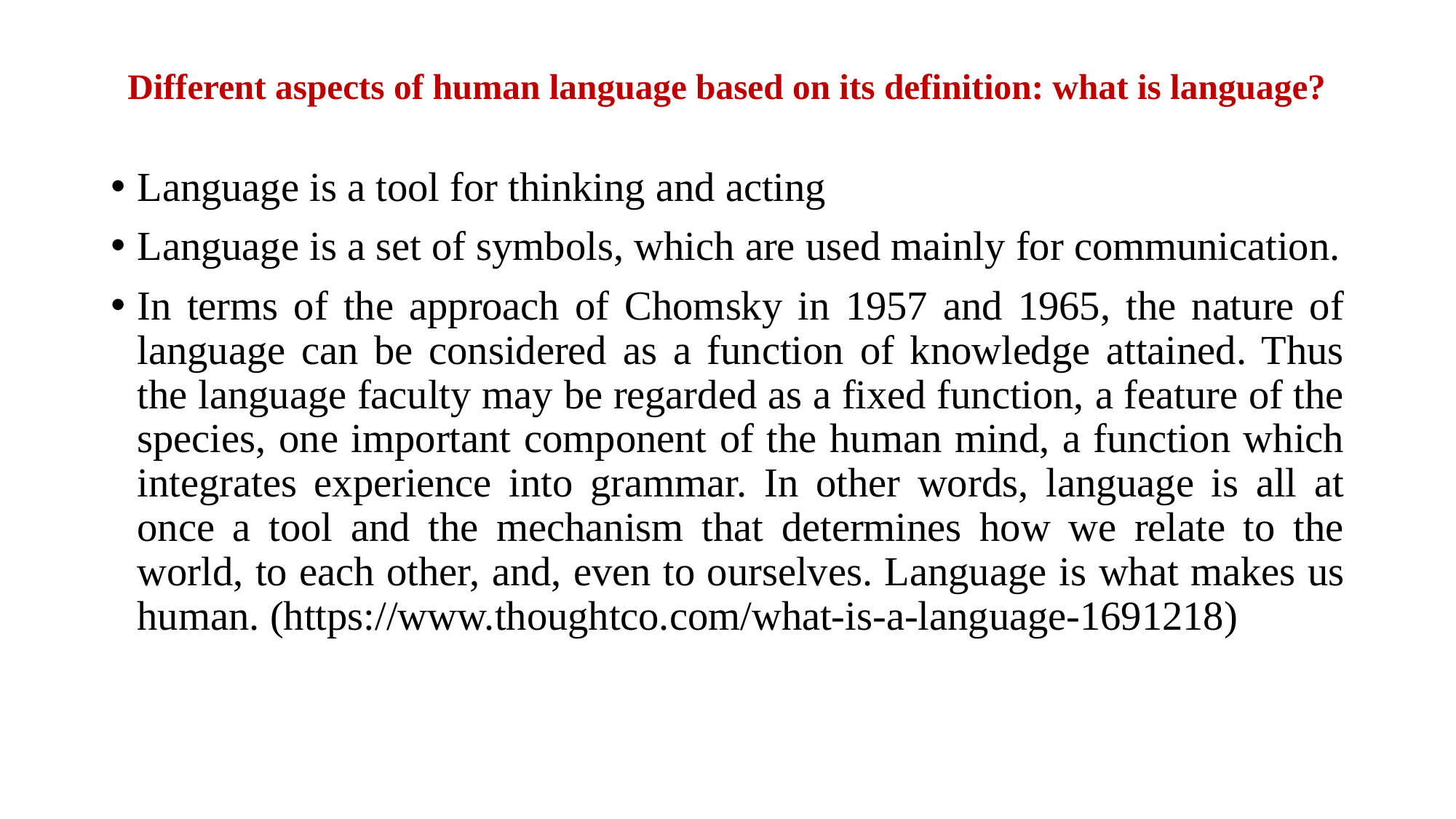

# Different aspects of human language based on its definition: what is language?
Language is a tool for thinking and acting
Language is a set of symbols, which are used mainly for communication.
In terms of the approach of Chomsky in 1957 and 1965, the nature of language can be considered as a function of knowledge attained. Thus the language faculty may be regarded as a fixed function, a feature of the species, one important component of the human mind, a function which integrates experience into grammar. In other words, language is all at once a tool and the mechanism that determines how we relate to the world, to each other, and, even to ourselves. Language is what makes us human. (https://www.thoughtco.com/what-is-a-language-1691218)